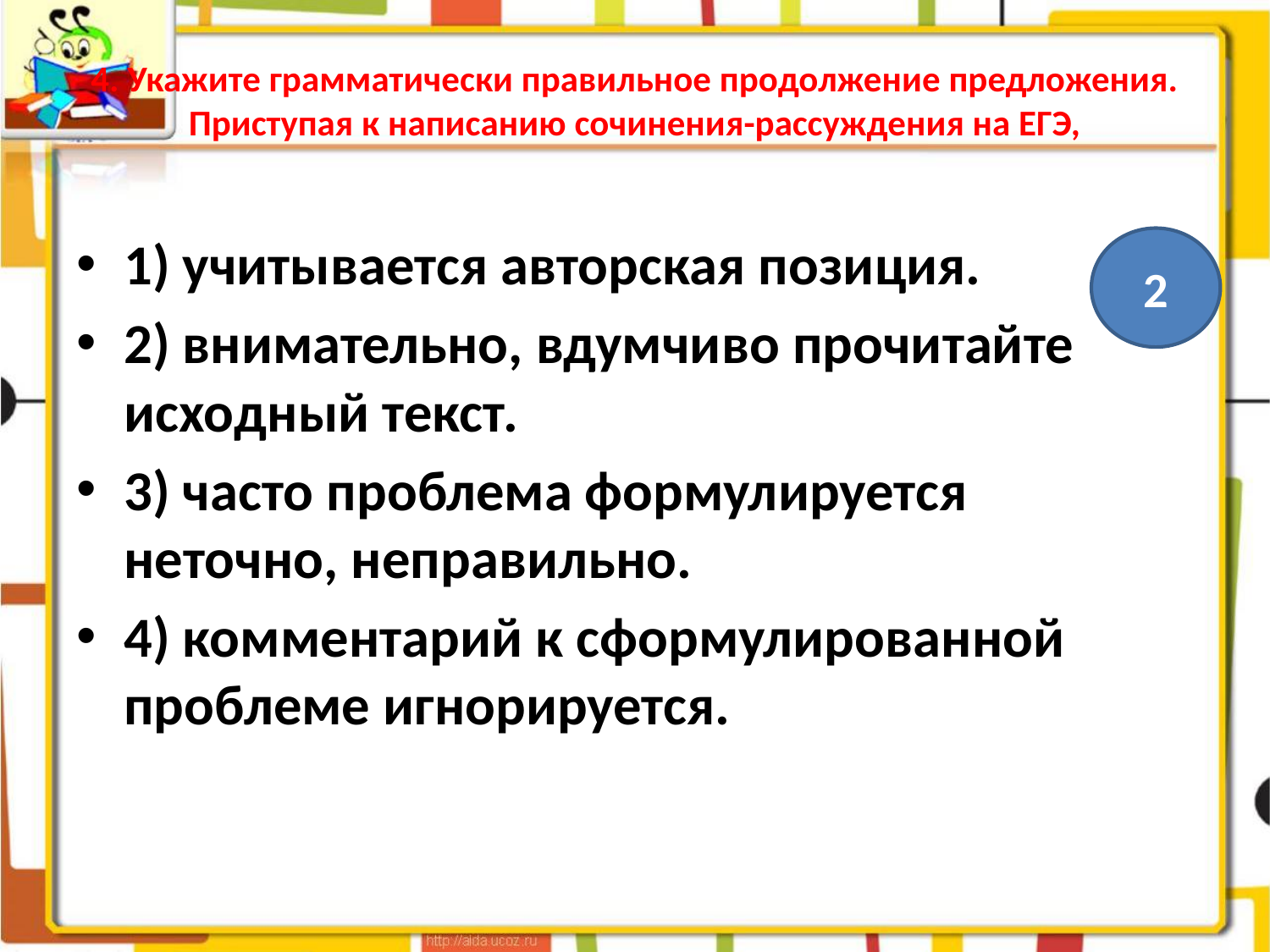

# 4. Укажите грамматически правильное продолжение предложения. Приступая к написанию сочинения-рассуждения на ЕГЭ,
1) учитывается авторская позиция.
2) внимательно, вдумчиво прочитайте исходный текст.
3) часто проблема формулируется неточно, неправильно.
4) комментарий к сформулированной проблеме игнорируется.

2